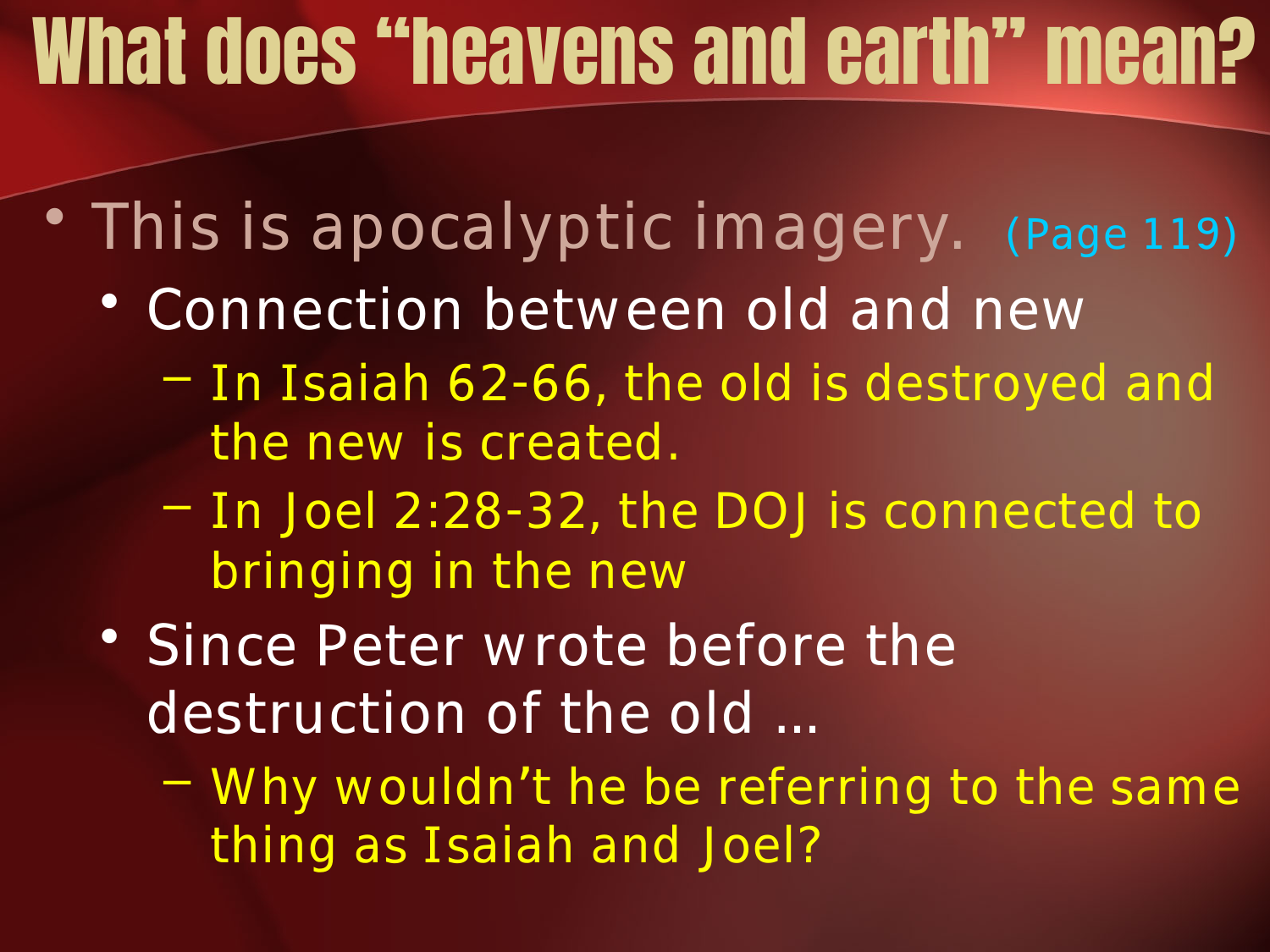

# What does “heavens and earth” mean?
This is apocalyptic imagery.  (Page 119)
Connection between old and new
In Isaiah 62-66, the old is destroyed and the new is created.
In Joel 2:28-32, the DOJ is connected to bringing in the new
Since Peter wrote before the destruction of the old …
Why wouldn’t he be referring to the same thing as Isaiah and Joel?